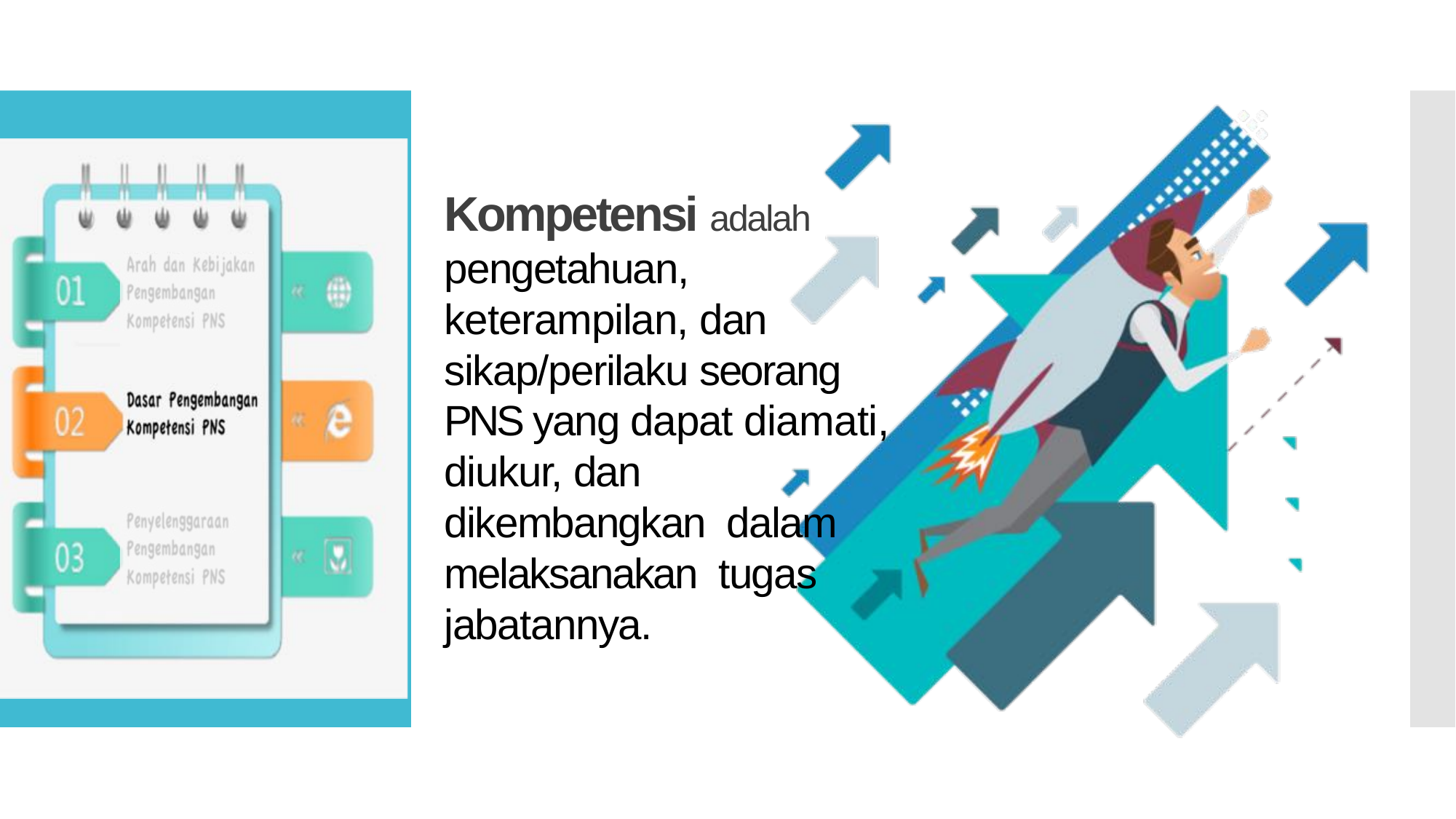

Kompetensi adalah  pengetahuan,  keterampilan, dan  sikap/perilaku seorang  PNS yang dapat diamati,  diukur, dan dikembangkan  dalam melaksanakan  tugas jabatannya.